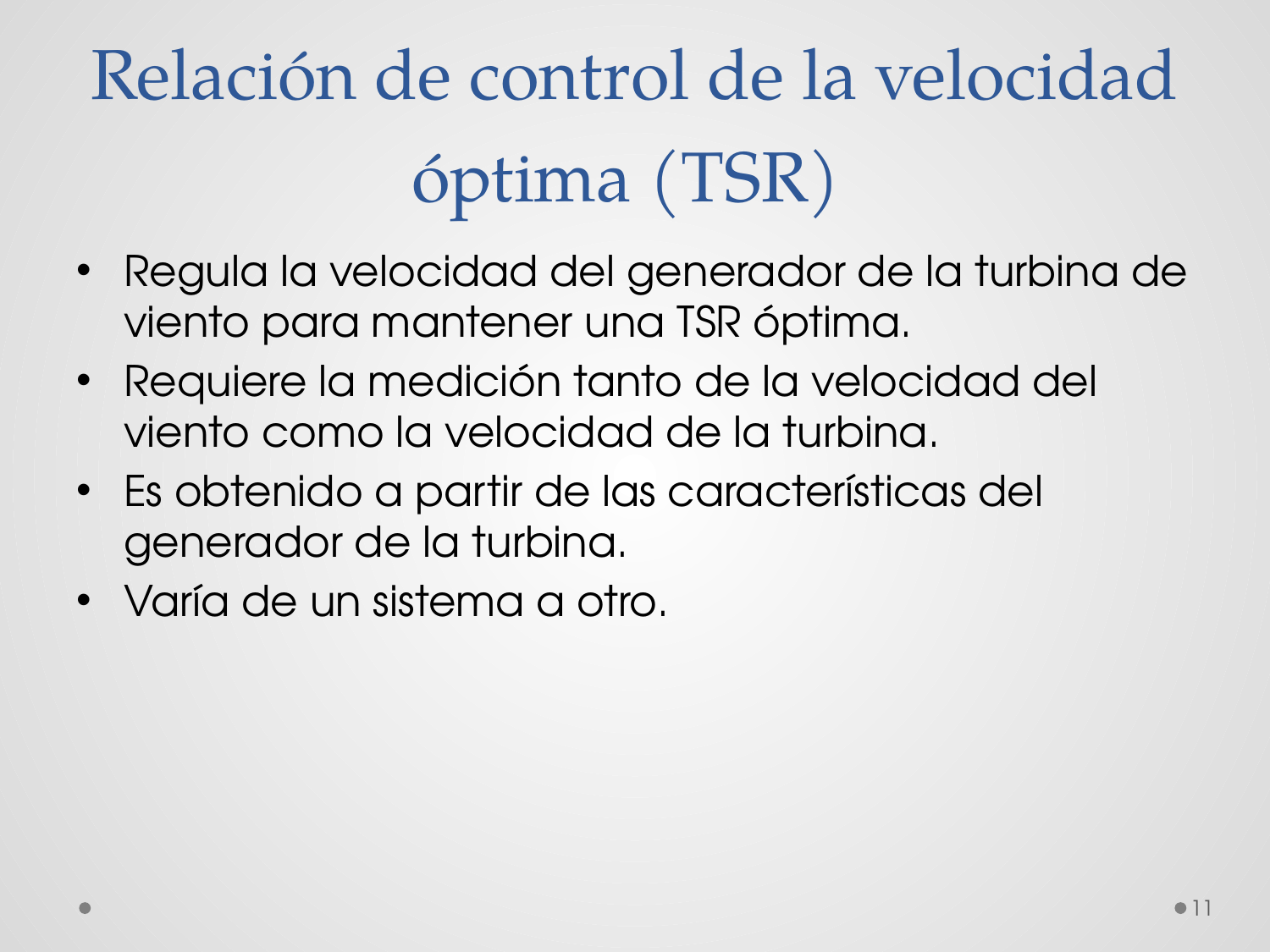

# Relación de control de la velocidad óptima (TSR)
Regula la velocidad del generador de la turbina de viento para mantener una TSR óptima.
Requiere la medición tanto de la velocidad del viento como la velocidad de la turbina.
Es obtenido a partir de las características del generador de la turbina.
Varía de un sistema a otro.
11